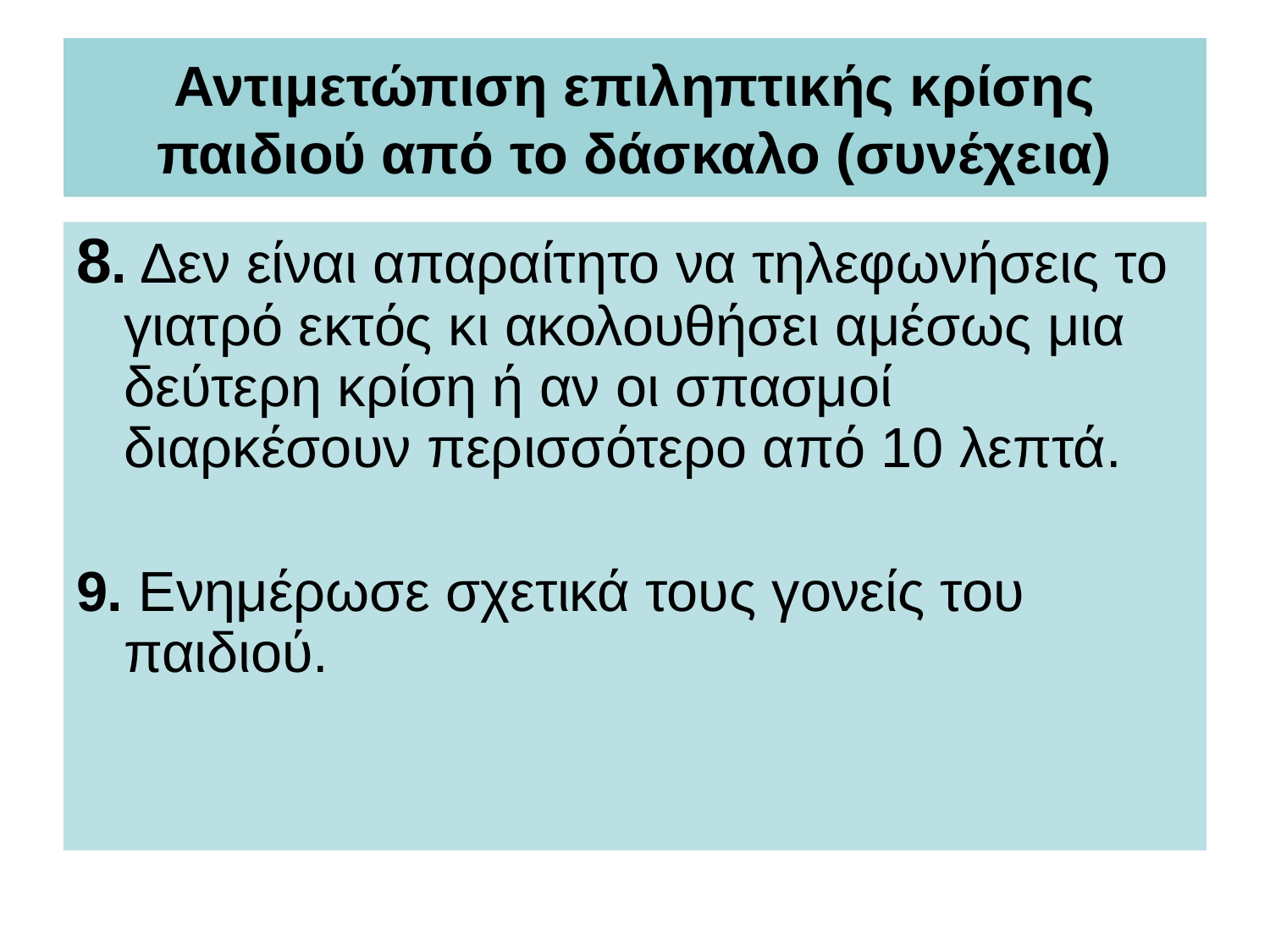

# Αντιμετώπιση επιληπτικής κρίσης παιδιού από το δάσκαλο (συνέχεια)
8. Δεν είναι απαραίτητο να τηλεφωνήσεις το γιατρό εκτός κι ακολουθήσει αμέσως μια δεύτερη κρίση ή αν οι σπασμοί διαρκέσουν περισσότερο από 10 λεπτά.

9. Ενημέρωσε σχετικά τους γονείς του παιδιού.